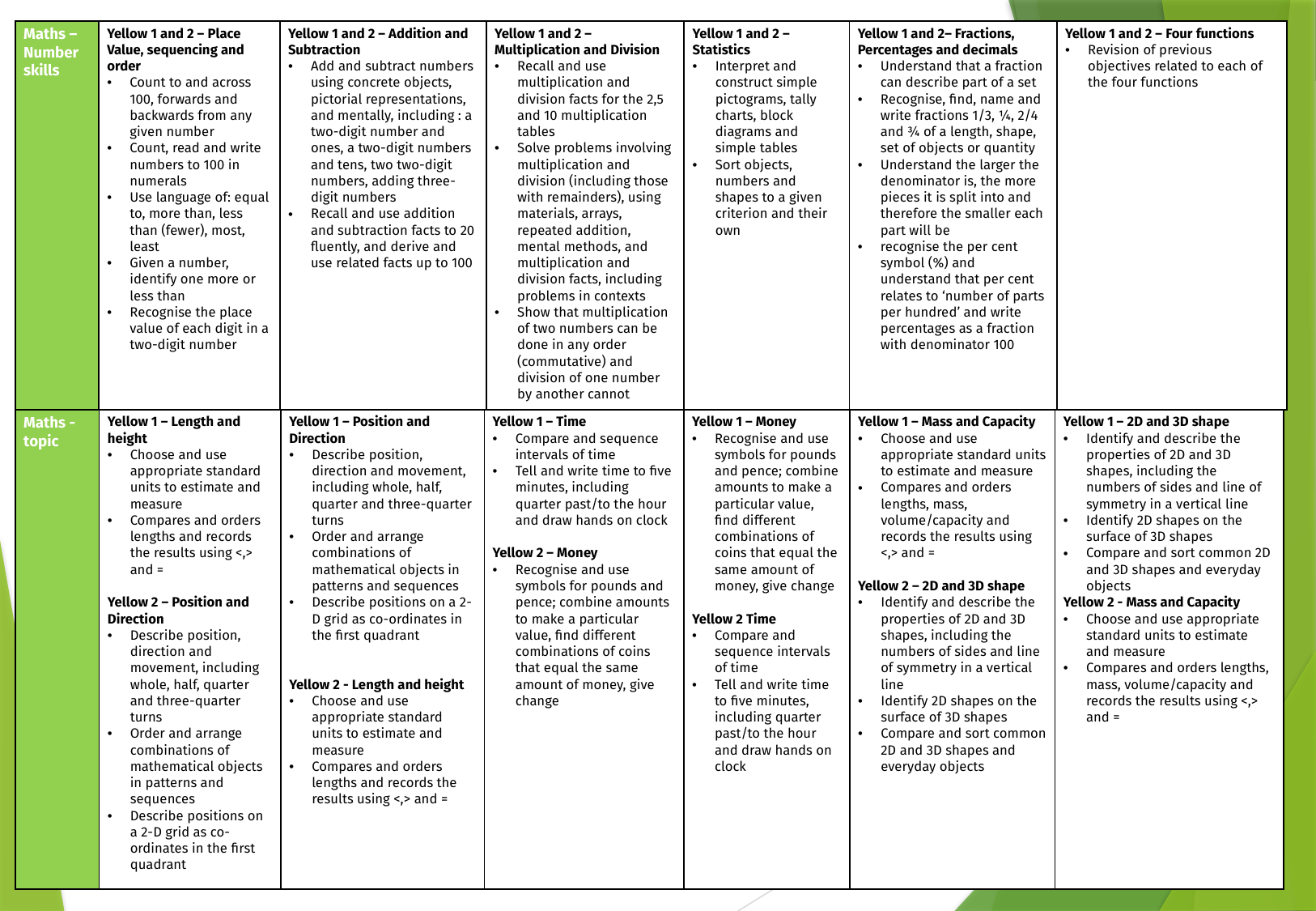

| Maths – Number skills | Yellow 1 and 2 – Place Value, sequencing and order Count to and across 100, forwards and backwards from any given number Count, read and write numbers to 100 in numerals Use language of: equal to, more than, less than (fewer), most, least Given a number, identify one more or less than Recognise the place value of each digit in a two-digit number | Yellow 1 and 2 – Addition and Subtraction Add and subtract numbers using concrete objects, pictorial representations, and mentally, including : a two-digit number and ones, a two-digit numbers and tens, two two-digit numbers, adding three-digit numbers Recall and use addition and subtraction facts to 20 fluently, and derive and use related facts up to 100 | Yellow 1 and 2 – Multiplication and Division Recall and use multiplication and division facts for the 2,5 and 10 multiplication tables Solve problems involving multiplication and division (including those with remainders), using materials, arrays, repeated addition, mental methods, and multiplication and division facts, including problems in contexts Show that multiplication of two numbers can be done in any order (commutative) and division of one number by another cannot | Yellow 1 and 2 – Statistics Interpret and construct simple pictograms, tally charts, block diagrams and simple tables Sort objects, numbers and shapes to a given criterion and their own | Yellow 1 and 2– Fractions, Percentages and decimals Understand that a fraction can describe part of a set Recognise, find, name and write fractions 1/3, ¼, 2/4 and ¾ of a length, shape, set of objects or quantity Understand the larger the denominator is, the more pieces it is split into and therefore the smaller each part will be recognise the per cent symbol (%) and understand that per cent relates to ‘number of parts per hundred’ and write percentages as a fraction with denominator 100 | Yellow 1 and 2 – Four functions Revision of previous objectives related to each of the four functions |
| --- | --- | --- | --- | --- | --- | --- |
| Maths - topic | Yellow 1 – Length and height Choose and use appropriate standard units to estimate and measure Compares and orders lengths and records the results using <,> and = Yellow 2 – Position and Direction Describe position, direction and movement, including whole, half, quarter and three-quarter turns Order and arrange combinations of mathematical objects in patterns and sequences Describe positions on a 2-D grid as co-ordinates in the first quadrant | Yellow 1 – Position and Direction Describe position, direction and movement, including whole, half, quarter and three-quarter turns Order and arrange combinations of mathematical objects in patterns and sequences Describe positions on a 2-D grid as co-ordinates in the first quadrant Yellow 2 - Length and height Choose and use appropriate standard units to estimate and measure Compares and orders lengths and records the results using <,> and = | Yellow 1 – Time Compare and sequence intervals of time Tell and write time to five minutes, including quarter past/to the hour and draw hands on clock Yellow 2 – Money Recognise and use symbols for pounds and pence; combine amounts to make a particular value, find different combinations of coins that equal the same amount of money, give change | Yellow 1 – Money Recognise and use symbols for pounds and pence; combine amounts to make a particular value, find different combinations of coins that equal the same amount of money, give change Yellow 2 Time Compare and sequence intervals of time Tell and write time to five minutes, including quarter past/to the hour and draw hands on clock | Yellow 1 – Mass and Capacity Choose and use appropriate standard units to estimate and measure Compares and orders lengths, mass, volume/capacity and records the results using <,> and = Yellow 2 – 2D and 3D shape Identify and describe the properties of 2D and 3D shapes, including the numbers of sides and line of symmetry in a vertical line Identify 2D shapes on the surface of 3D shapes Compare and sort common 2D and 3D shapes and everyday objects | Yellow 1 – 2D and 3D shape Identify and describe the properties of 2D and 3D shapes, including the numbers of sides and line of symmetry in a vertical line Identify 2D shapes on the surface of 3D shapes Compare and sort common 2D and 3D shapes and everyday objects Yellow 2 - Mass and Capacity Choose and use appropriate standard units to estimate and measure Compares and orders lengths, mass, volume/capacity and records the results using <,> and = |
| --- | --- | --- | --- | --- | --- | --- |